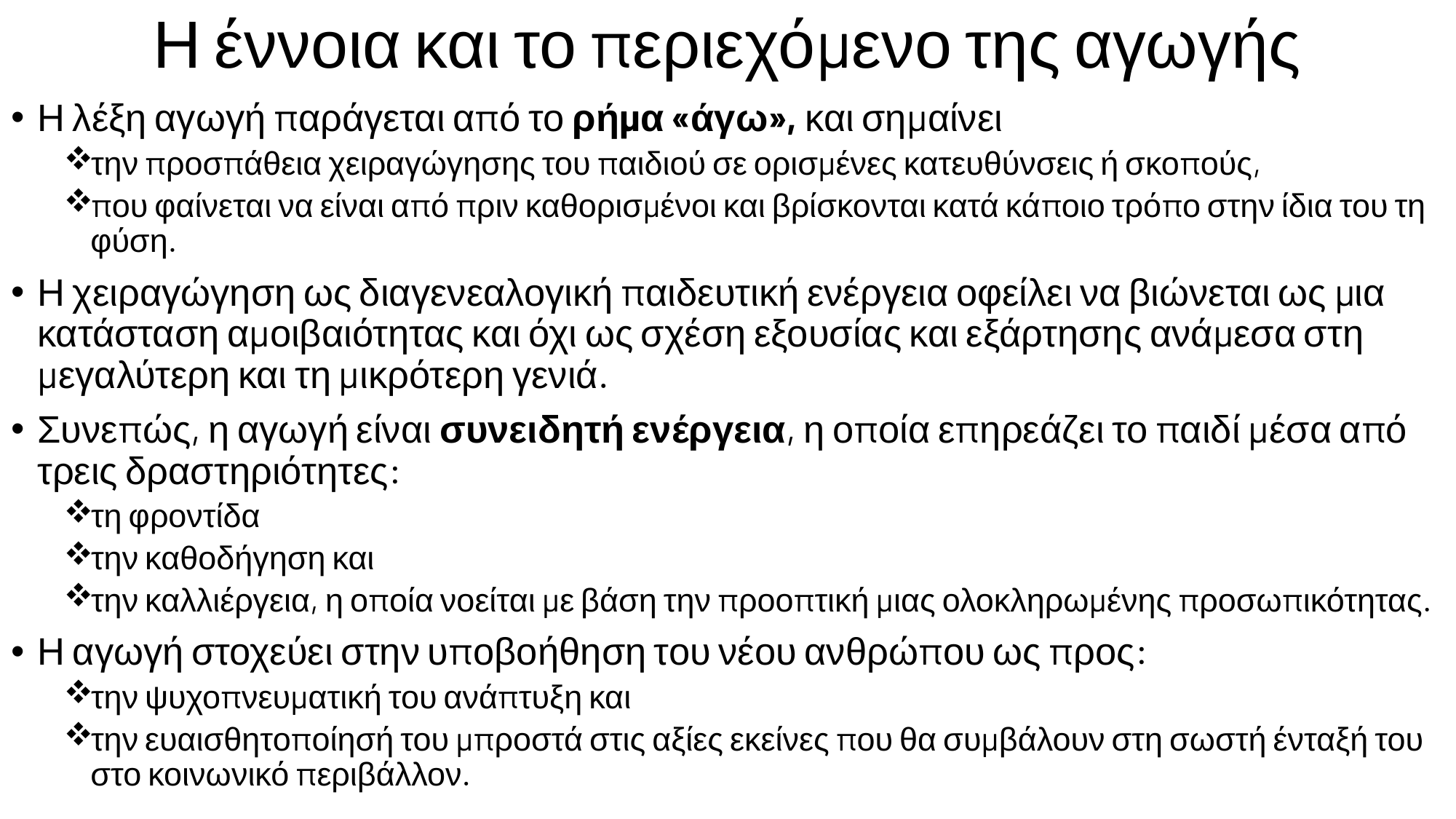

# Η έννοια και το περιεχόμενο της αγωγής
Η λέξη αγωγή παράγεται από το ρήμα «άγω», και σημαίνει
την προσπάθεια χειραγώγησης του παιδιού σε ορισμένες κατευθύνσεις ή σκοπούς,
που φαίνεται να είναι από πριν καθορισμένοι και βρίσκονται κατά κάποιο τρόπο στην ίδια του τη φύση.
Η χειραγώγηση ως διαγενεαλογική παιδευτική ενέργεια οφείλει να βιώνεται ως μια κατάσταση αμοιβαιότητας και όχι ως σχέση εξουσίας και εξάρτησης ανάμεσα στη μεγαλύτερη και τη μικρότερη γενιά.
Συνεπώς, η αγωγή είναι συνειδητή ενέργεια, η οποία επηρεάζει το παιδί μέσα από τρεις δραστηριότητες:
τη φροντίδα
την καθοδήγηση και
την καλλιέργεια, η οποία νοείται με βάση την προοπτική μιας ολοκληρωμένης προσωπικότητας.
Η αγωγή στοχεύει στην υποβοήθηση του νέου ανθρώπου ως προς:
την ψυχοπνευματική του ανάπτυξη και
την ευαισθητοποίησή του μπροστά στις αξίες εκείνες που θα συμβάλουν στη σωστή ένταξή του στο κοινωνικό περιβάλλον.